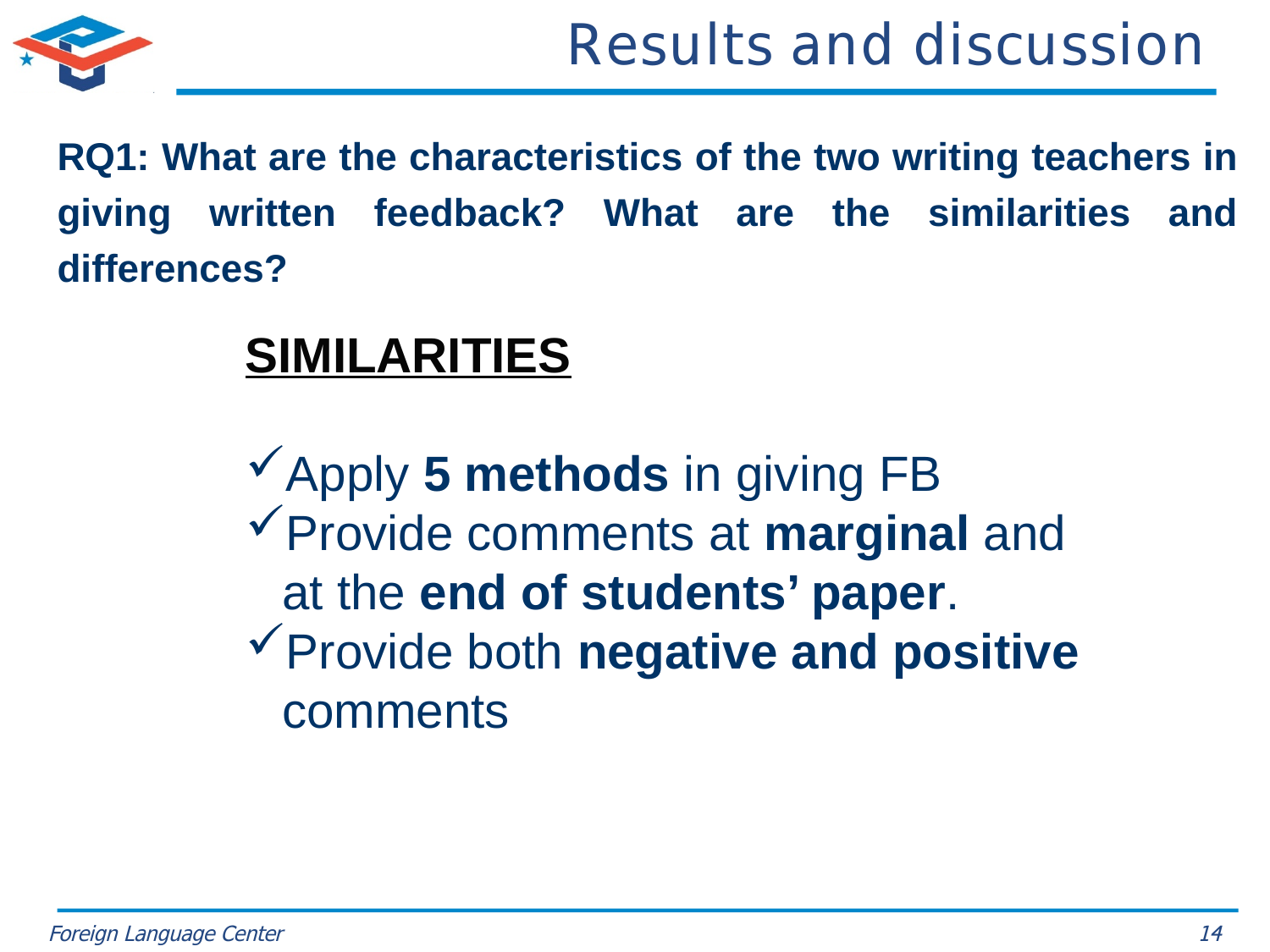

# Results and discussion
RQ1: What are the characteristics of the two writing teachers in giving written feedback? What are the similarities and differences?

SIMILARITIES

Apply 5 methods in giving FB
Provide comments at marginal and at the end of students’ paper.
Provide both negative and positive comments
14